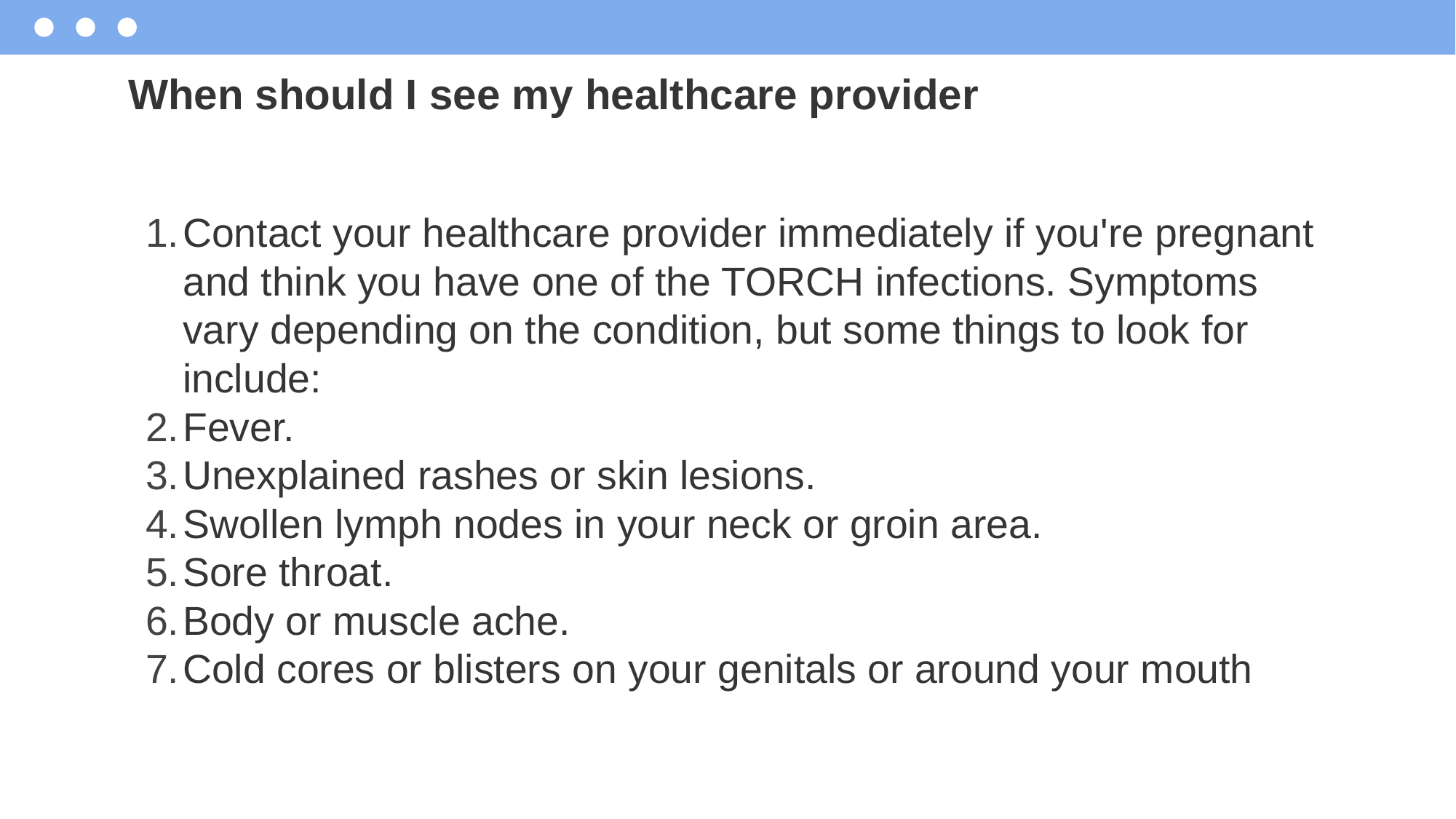

# When should I see my healthcare provider
Contact your healthcare provider immediately if you're pregnant and think you have one of the TORCH infections. Symptoms vary depending on the condition, but some things to look for include:
Fever.
Unexplained rashes or skin lesions.
Swollen lymph nodes in your neck or groin area.
Sore throat.
Body or muscle ache.
Cold cores or blisters on your genitals or around your mouth